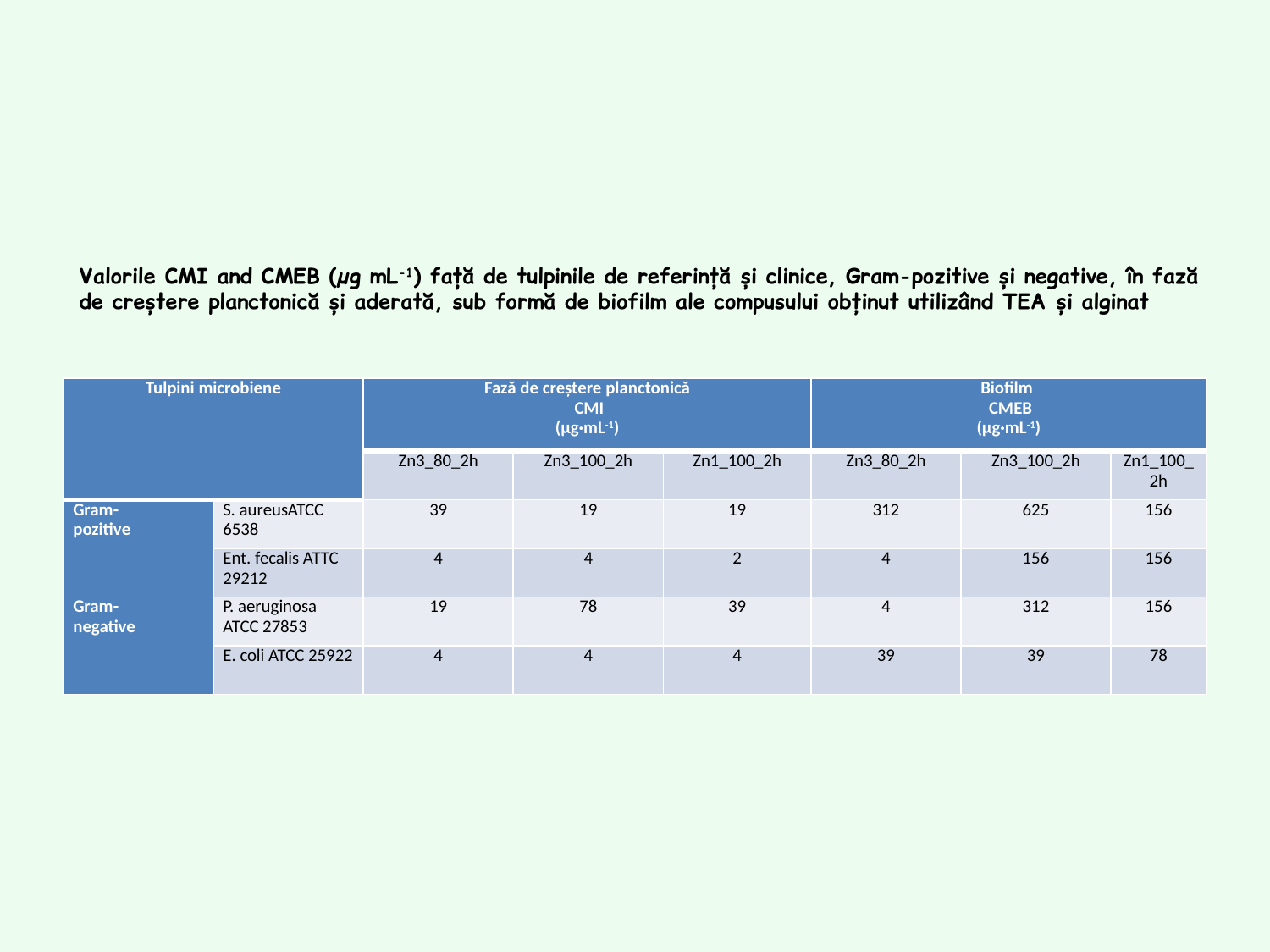

Valorile CMI and CMEB (µg mL-1) față de tulpinile de referință și clinice, Gram-pozitive și negative, în fază de creștere planctonică și aderată, sub formă de biofilm ale compusului obținut utilizând TEA și alginat
| Tulpini microbiene |  | Fază de creștere planctonică CMI (μg·mL-1) |  |  | Biofilm CMEB (μg·mL-1) |  |  |
| --- | --- | --- | --- | --- | --- | --- | --- |
|  |  | Zn3\_80\_2h | Zn3\_100\_2h | Zn1\_100\_2h | Zn3\_80\_2h | Zn3\_100\_2h | Zn1\_100\_2h |
| Gram- pozitive | S. aureusATCC 6538 | 39 | 19 | 19 | 312 | 625 | 156 |
|  | Ent. fecalis ATTC 29212 | 4 | 4 | 2 | 4 | 156 | 156 |
| Gram- negative | P. aeruginosa ATCC 27853 | 19 | 78 | 39 | 4 | 312 | 156 |
|  | E. coli ATCC 25922 | 4 | 4 | 4 | 39 | 39 | 78 |